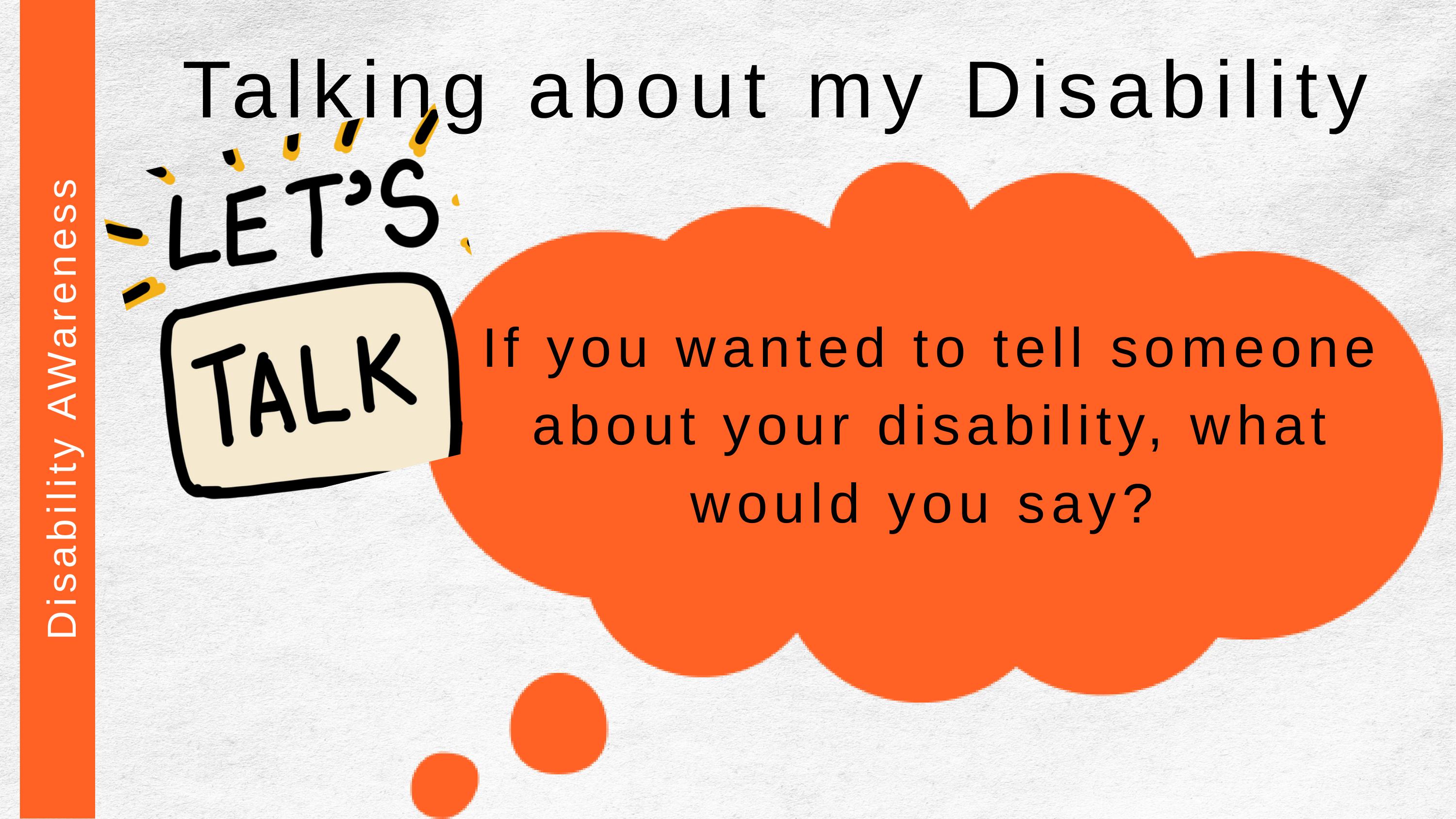

Talking about my Disability

If you wanted to tell someone about your disability, what would you say?
 Disability AWareness